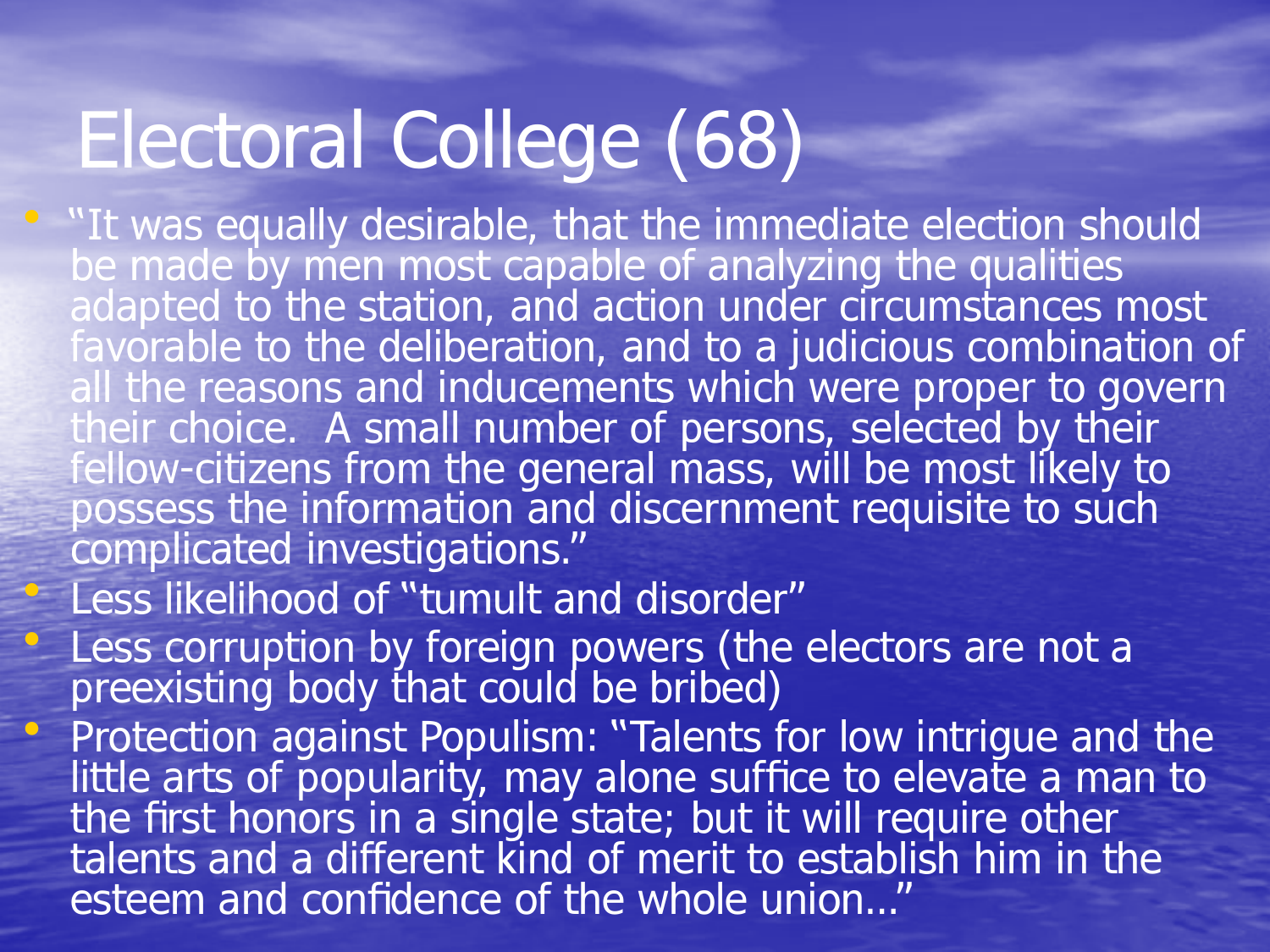

# Electoral College (68)
“It was equally desirable, that the immediate election should be made by men most capable of analyzing the qualities adapted to the station, and action under circumstances most favorable to the deliberation, and to a judicious combination of all the reasons and inducements which were proper to govern their choice.  A small number of persons, selected by their fellow-citizens from the general mass, will be most likely to possess the information and discernment requisite to such complicated investigations.”
Less likelihood of “tumult and disorder”
Less corruption by foreign powers (the electors are not a preexisting body that could be bribed)
Protection against Populism: “Talents for low intrigue and the little arts of popularity, may alone suffice to elevate a man to the first honors in a single state; but it will require other talents and a different kind of merit to establish him in the esteem and confidence of the whole union…”